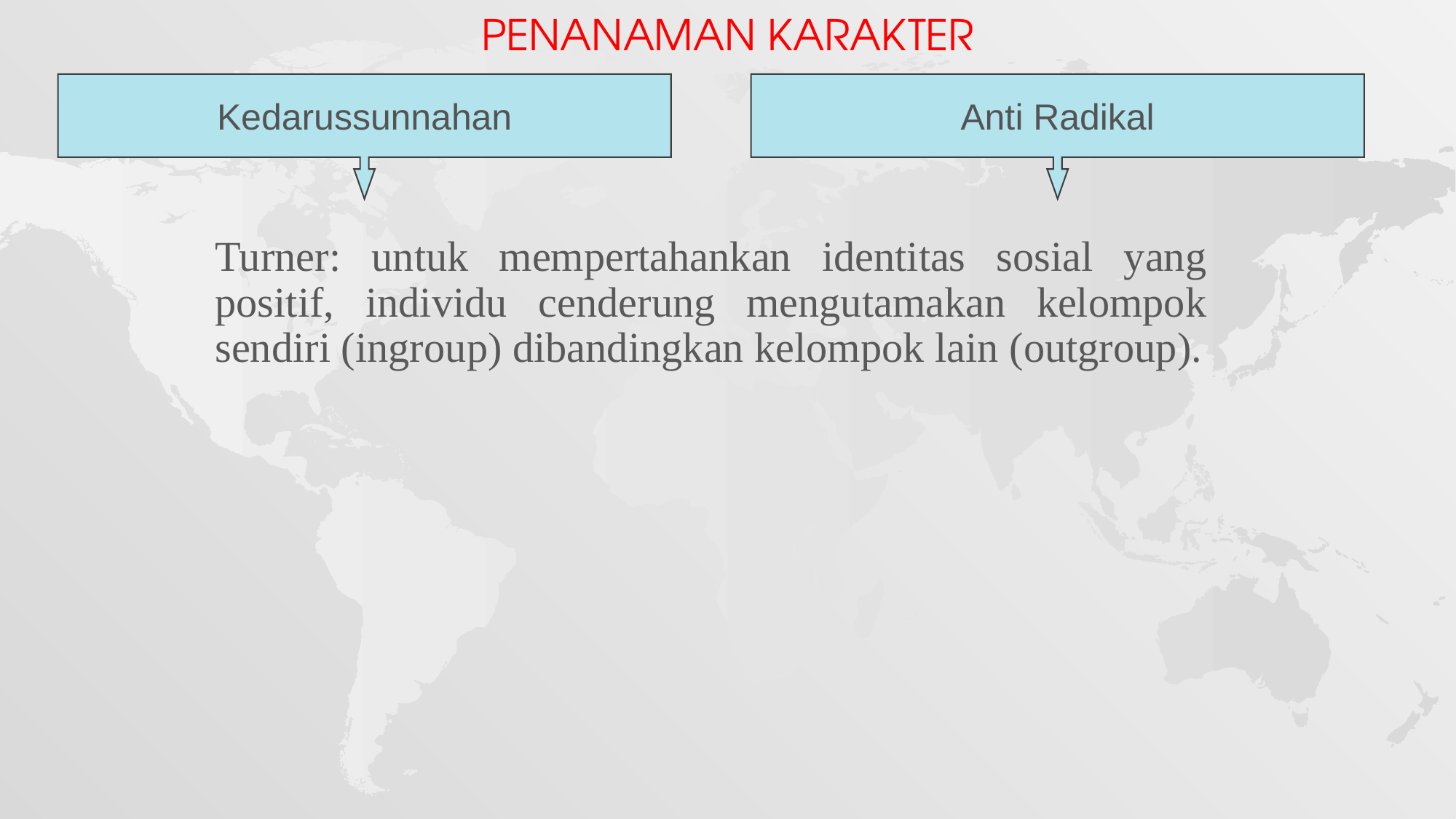

PENANAMAN KARAKTER
Kedarussunnahan
Anti Radikal
Turner: untuk mempertahankan identitas sosial yang positif, individu cenderung mengutamakan kelompok sendiri (ingroup) dibandingkan kelompok lain (outgroup).